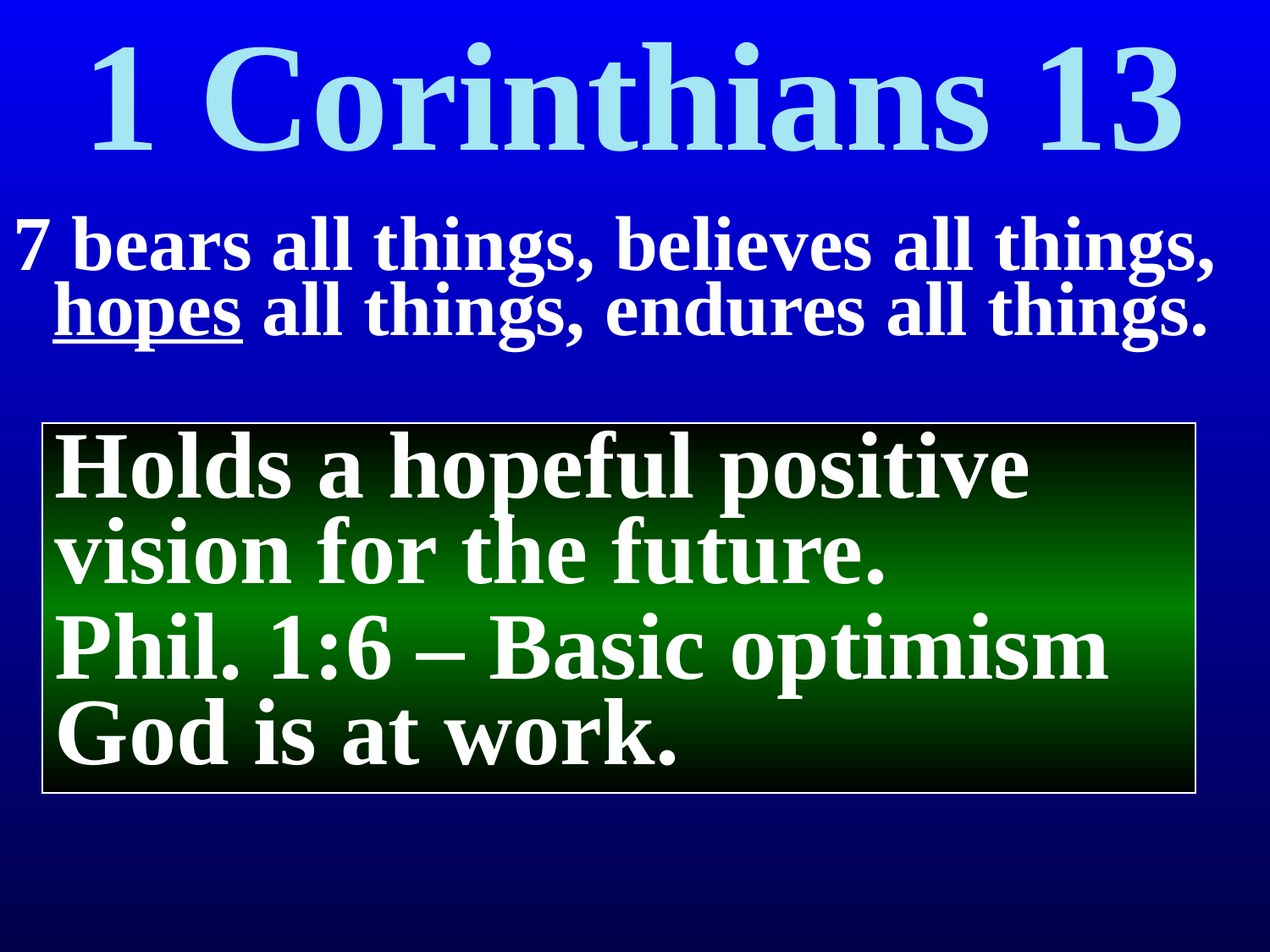

# 1 Corinthians 13
7 bears all things, believes all things, hopes all things, endures all things.

Holds a hopeful positive vision for the future.
Phil. 1:6 – Basic optimism God is at work.